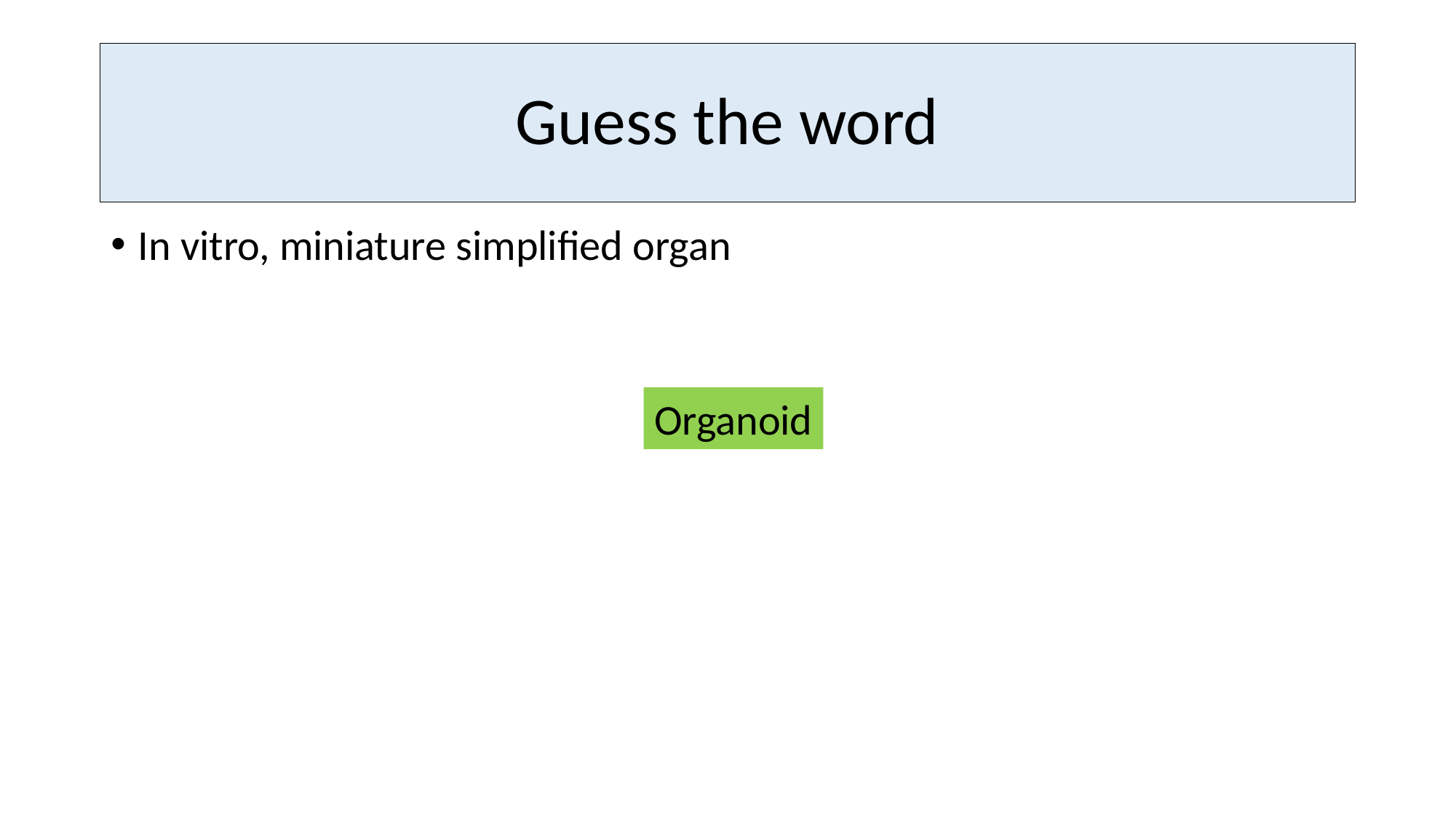

Guess the word
#
In vitro, miniature simplified organ
Organoid